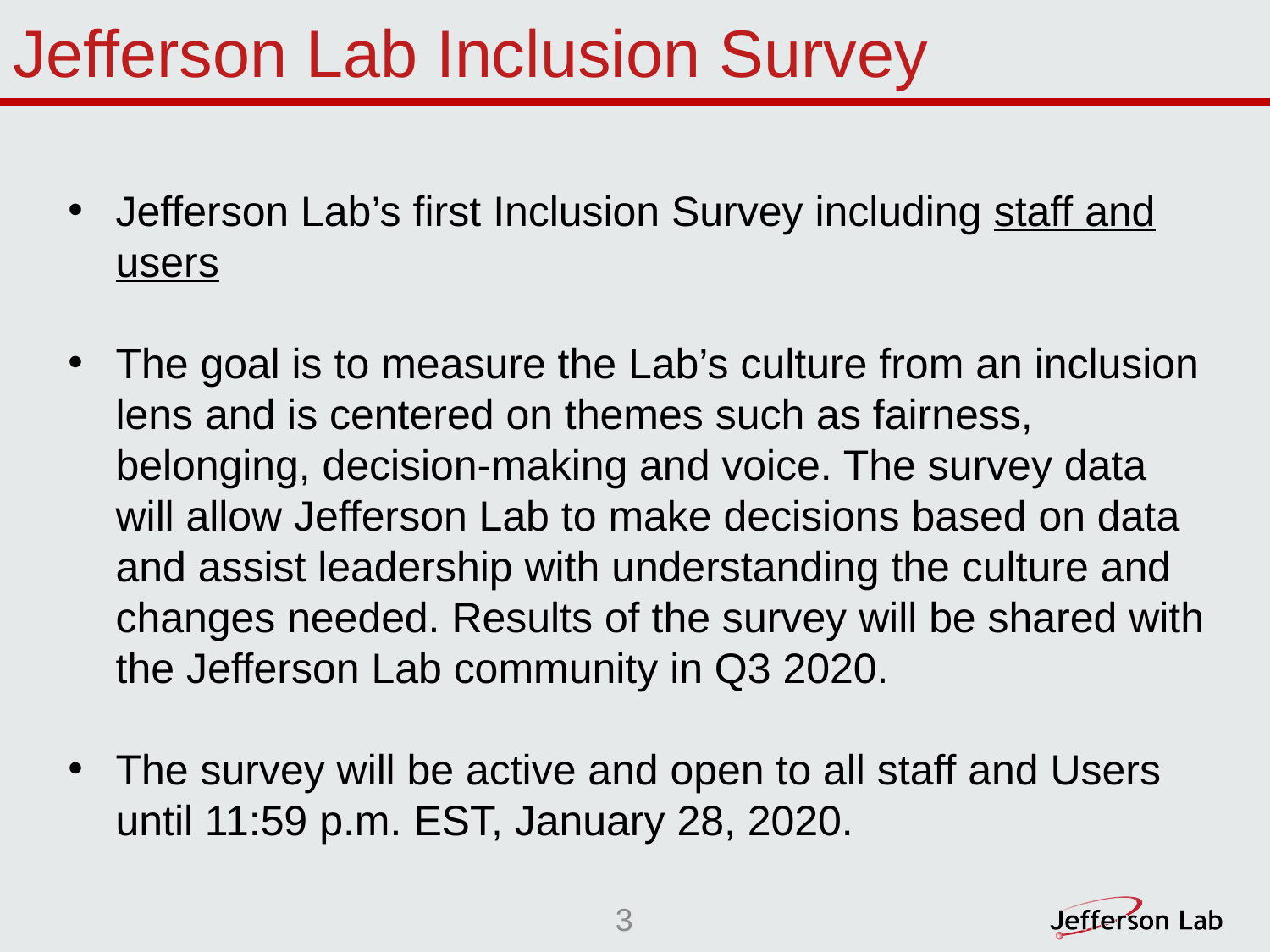

# Jefferson Lab Inclusion Survey
Jefferson Lab’s first Inclusion Survey including staff and users

The goal is to measure the Lab’s culture from an inclusion lens and is centered on themes such as fairness, belonging, decision-making and voice. The survey data will allow Jefferson Lab to make decisions based on data and assist leadership with understanding the culture and changes needed. Results of the survey will be shared with the Jefferson Lab community in Q3 2020.

The survey will be active and open to all staff and Users until 11:59 p.m. EST, January 28, 2020.

3